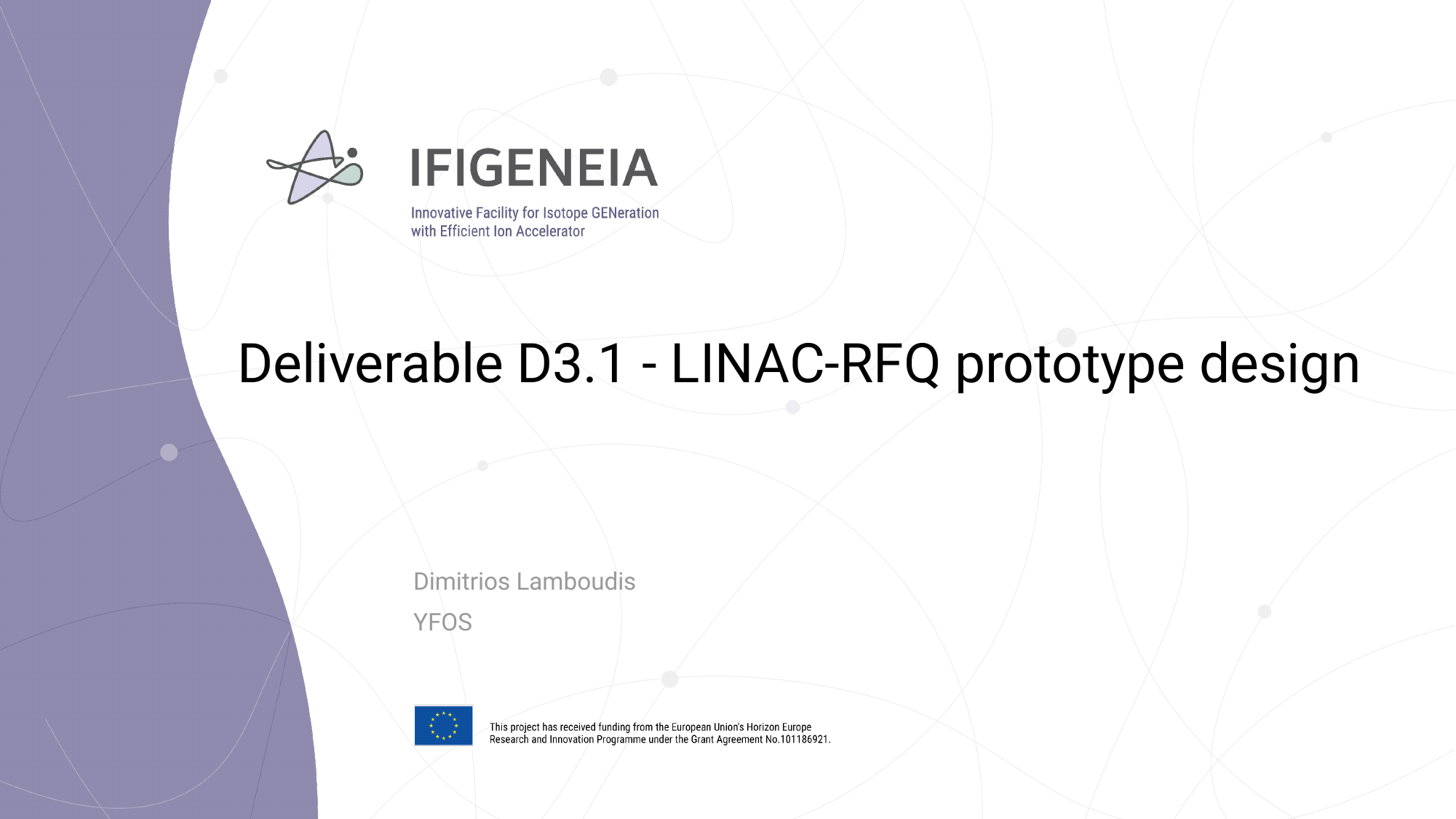

# Deliverable D3.1 - LINAC-RFQ prototype design
Dimitrios Lamboudis
YFOS